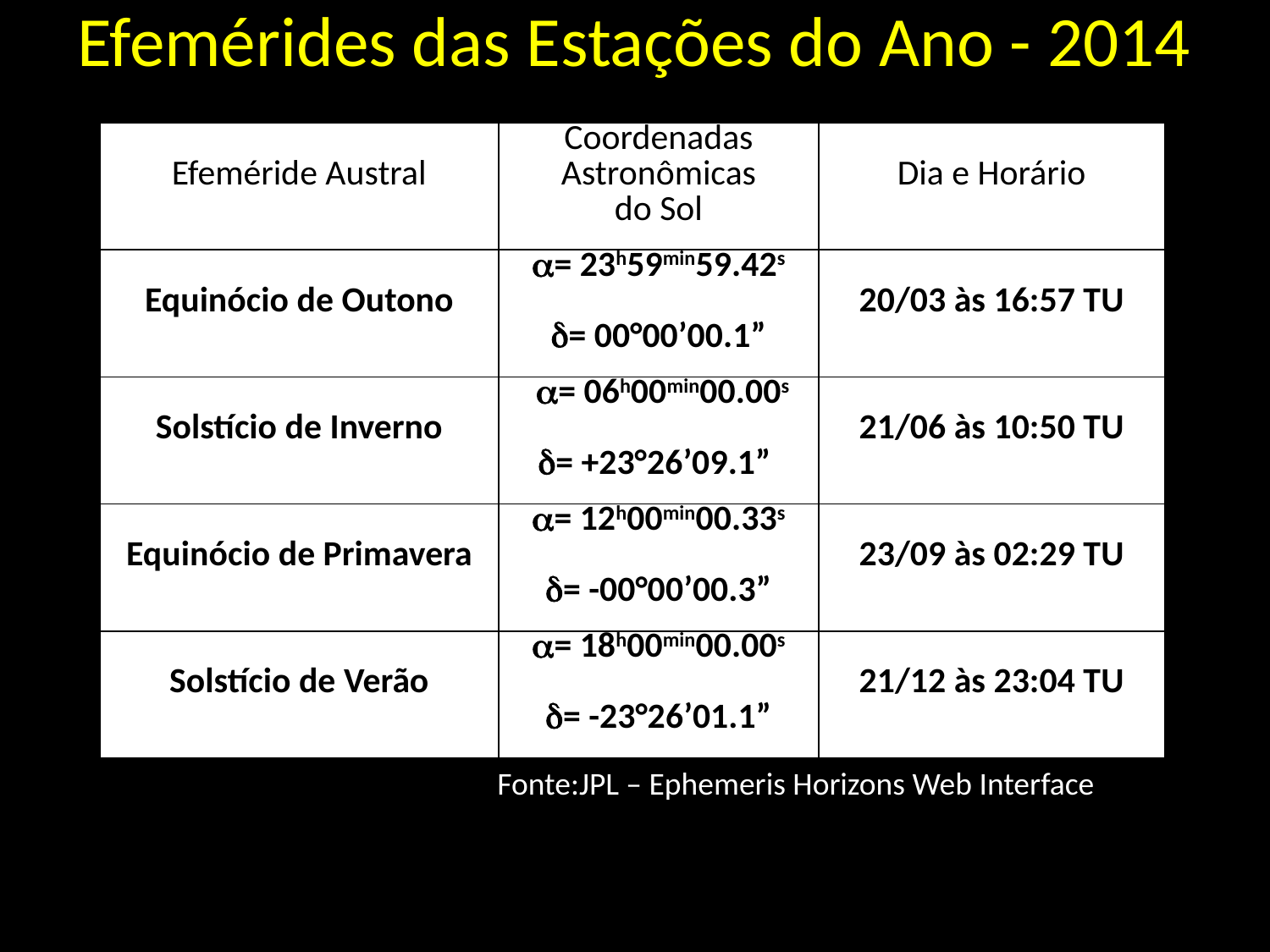

Efemérides das Estações do Ano - 2014
| Efeméride Austral | Coordenadas Astronômicas do Sol | Dia e Horário |
| --- | --- | --- |
| Equinócio de Outono | α= 23h59min59.42s δ= 00°00’00.1” | 20/03 às 16:57 TU |
| Solstício de Inverno | α= 06h00min00.00s δ= +23°26’09.1” | 21/06 às 10:50 TU |
| Equinócio de Primavera | α= 12h00min00.33s δ= -00°00’00.3” | 23/09 às 02:29 TU |
| Solstício de Verão | α= 18h00min00.00s δ= -23°26’01.1” | 21/12 às 23:04 TU |
Fonte:JPL – Ephemeris Horizons Web Interface